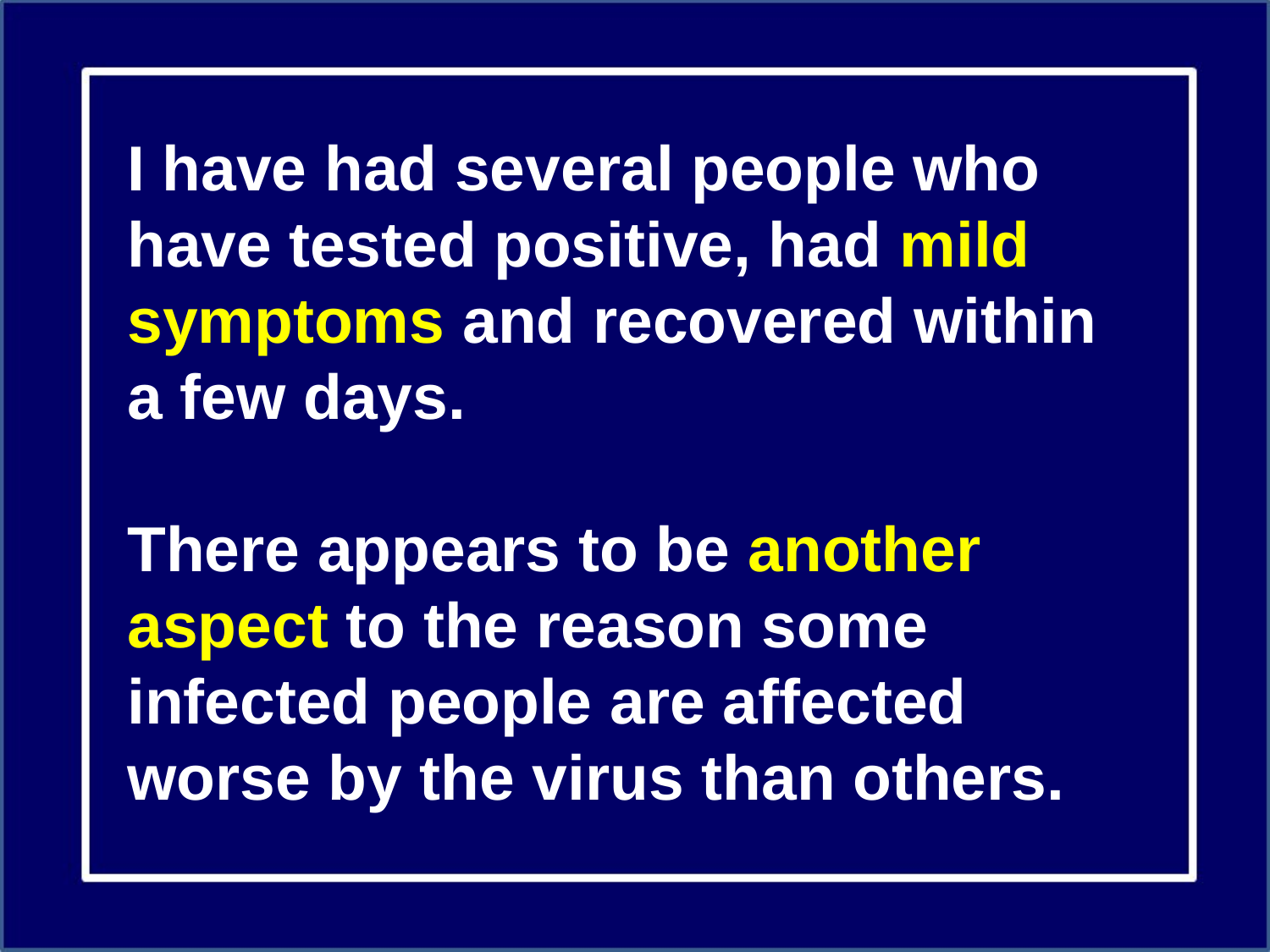

I have had several people who have tested positive, had mild symptoms and recovered within a few days.

There appears to be another aspect to the reason some infected people are affected worse by the virus than others.